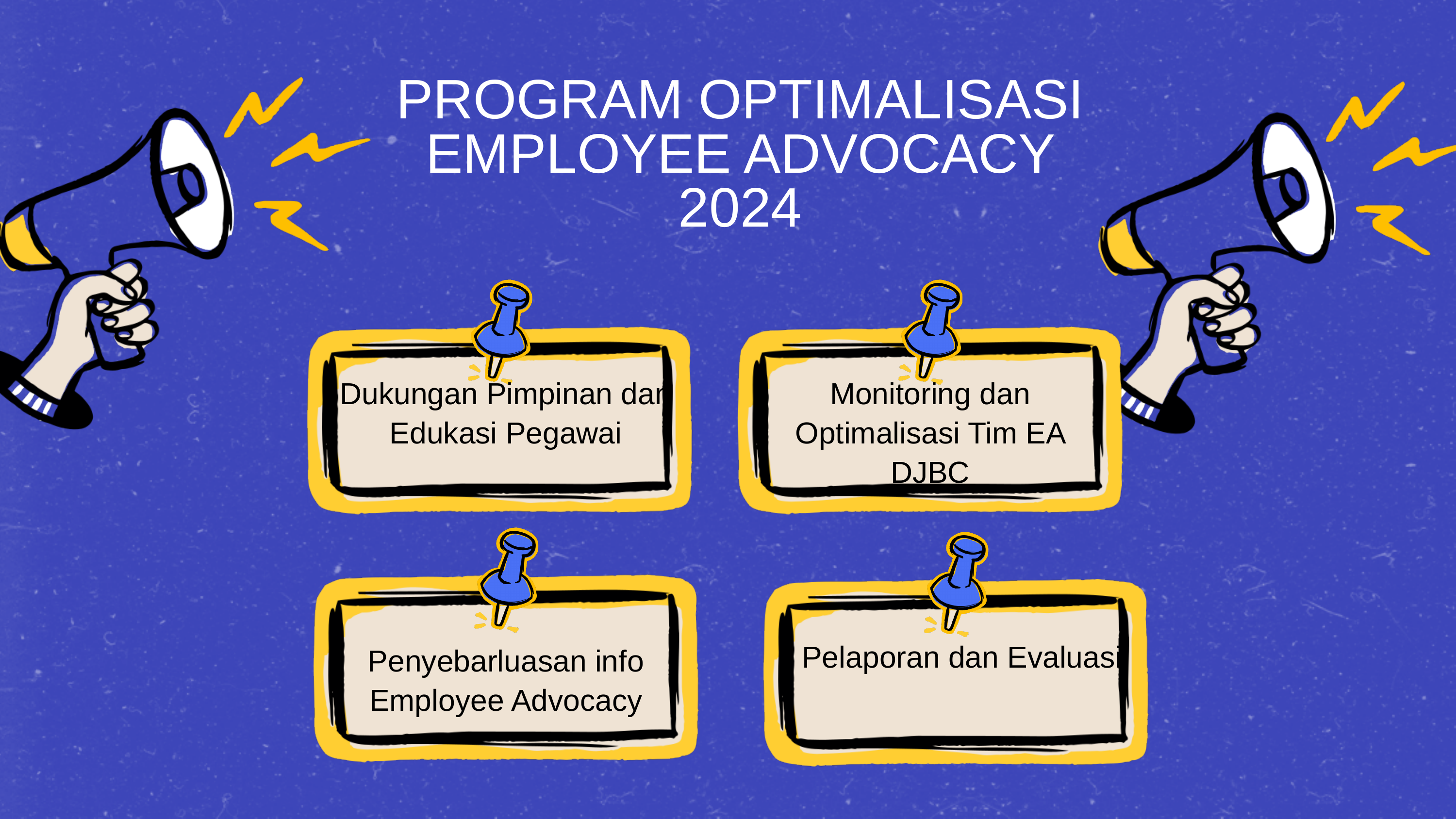

PROGRAM OPTIMALISASI EMPLOYEE ADVOCACY 2024

Dukungan Pimpinan dan Edukasi Pegawai

Monitoring dan Optimalisasi Tim EA DJBC

Pelaporan dan Evaluasi

Penyebarluasan info Employee Advocacy